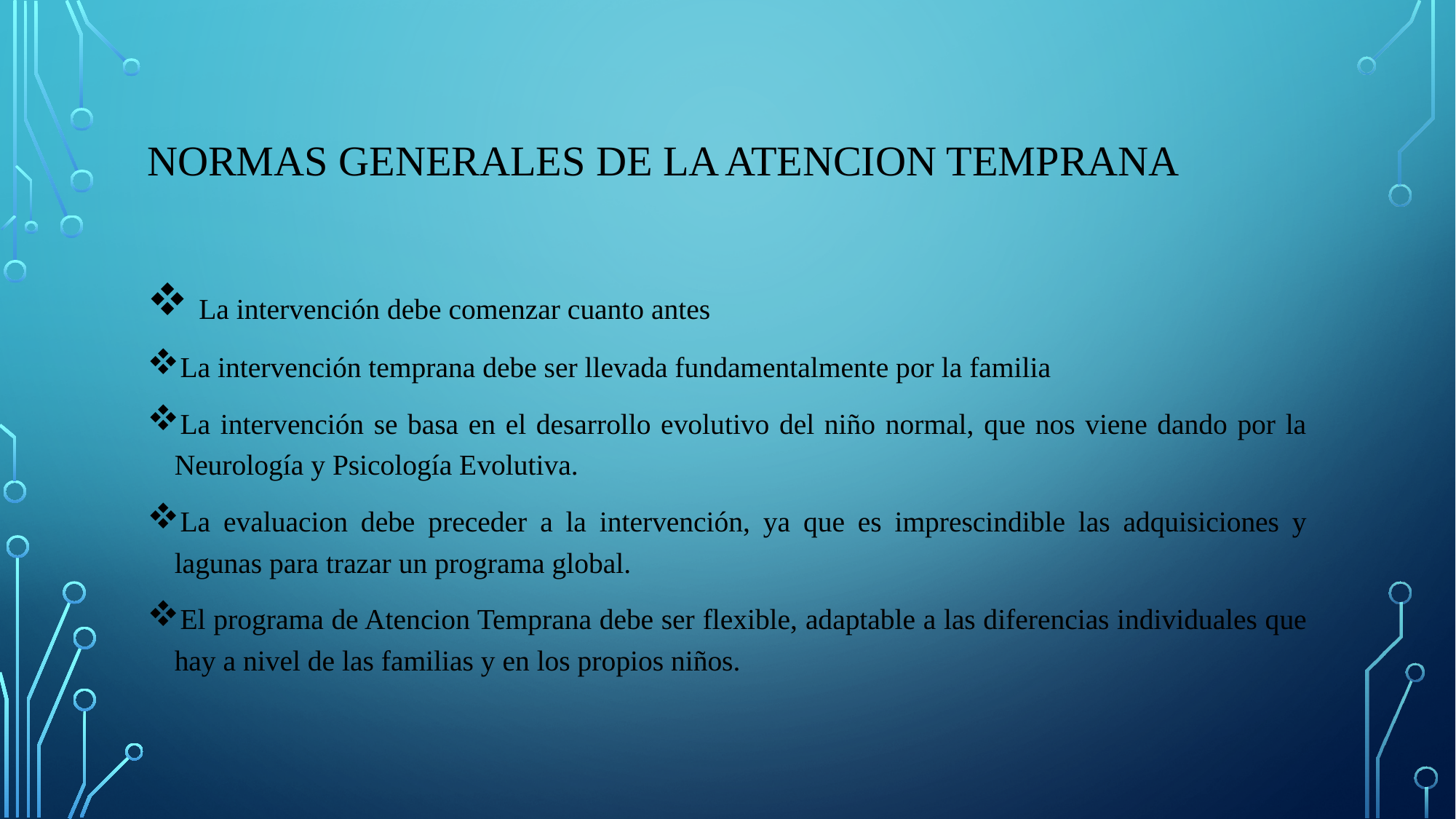

# NORMAS GENERALES DE LA ATENCION TEMPRANA
 La intervención debe comenzar cuanto antes
La intervención temprana debe ser llevada fundamentalmente por la familia
La intervención se basa en el desarrollo evolutivo del niño normal, que nos viene dando por la Neurología y Psicología Evolutiva.
La evaluacion debe preceder a la intervención, ya que es imprescindible las adquisiciones y lagunas para trazar un programa global.
El programa de Atencion Temprana debe ser flexible, adaptable a las diferencias individuales que hay a nivel de las familias y en los propios niños.